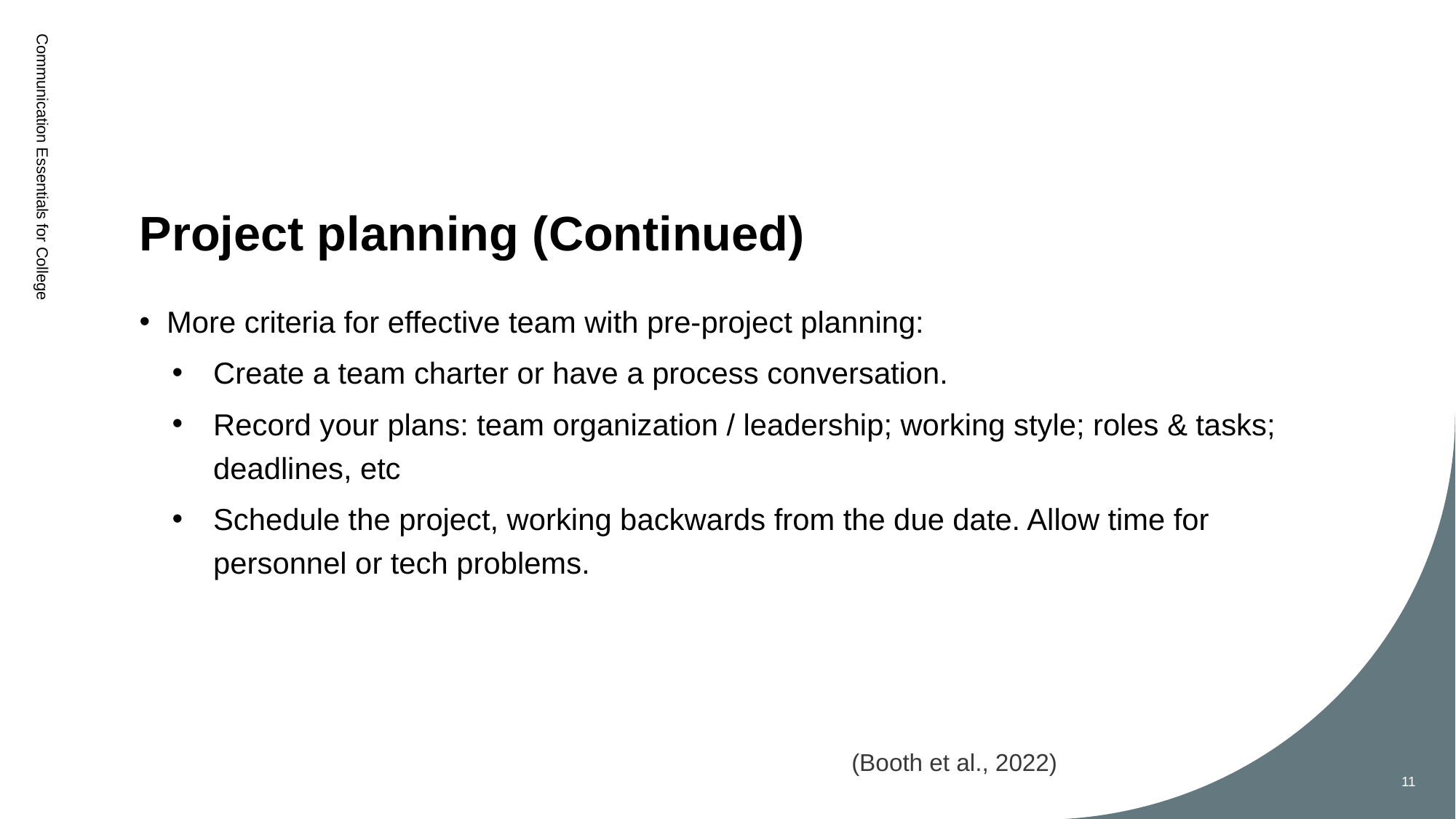

# Project planning (Continued)
Communication Essentials for College
More criteria for effective team with pre-project planning:
Create a team charter or have a process conversation.
Record your plans: team organization / leadership; working style; roles & tasks; deadlines, etc
Schedule the project, working backwards from the due date. Allow time for personnel or tech problems.

(Booth et al., 2022)
11